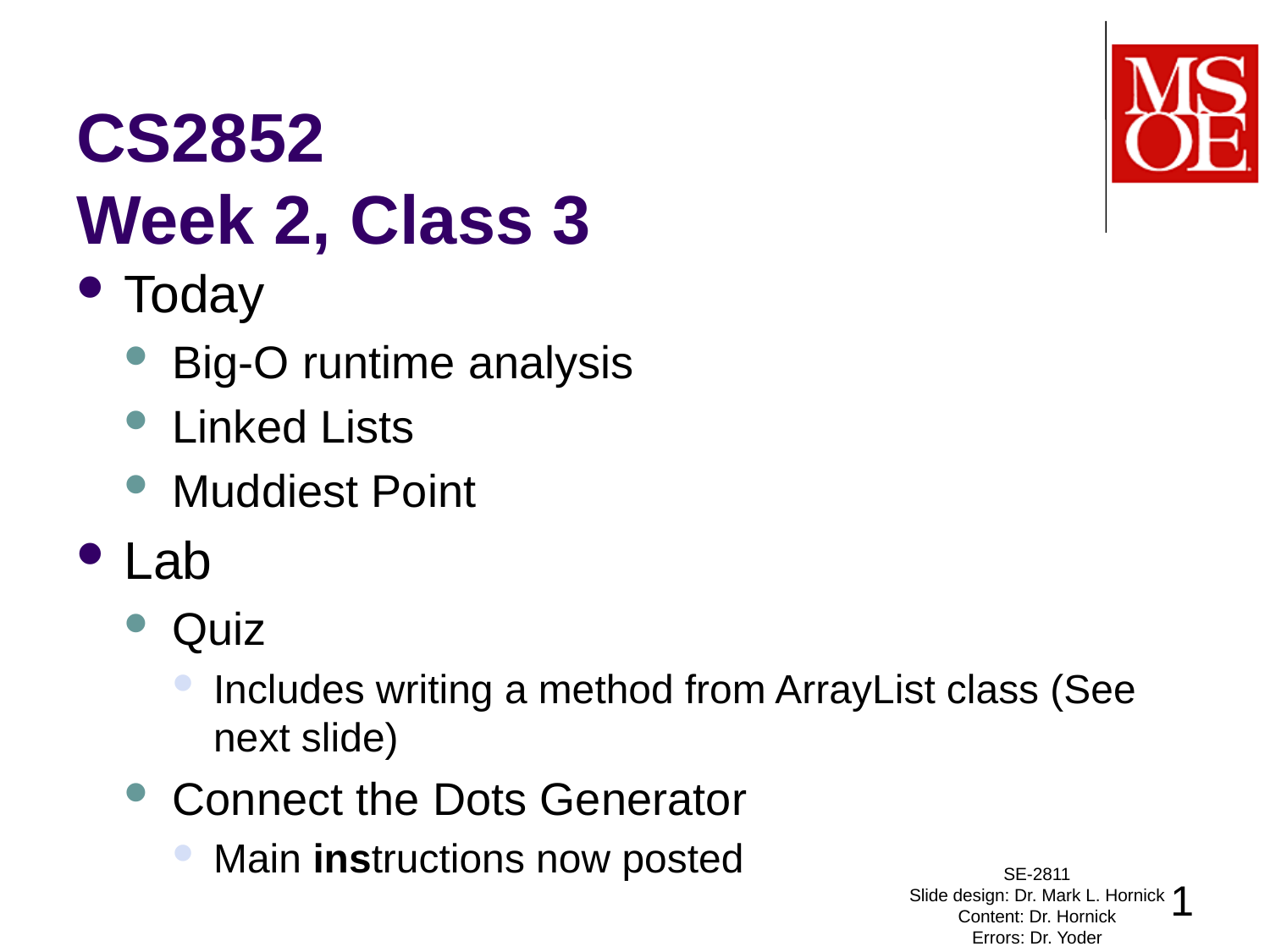

# CS2852 Week 2, Class 3
Today
Big-O runtime analysis
Linked Lists
Muddiest Point
Lab
Quiz
Includes writing a method from ArrayList class (See next slide)
Connect the Dots Generator
Main instructions now posted

SE-2811
Slide design: Dr. Mark L. Hornick
Content: Dr. Hornick
Errors: Dr. Yoder
1